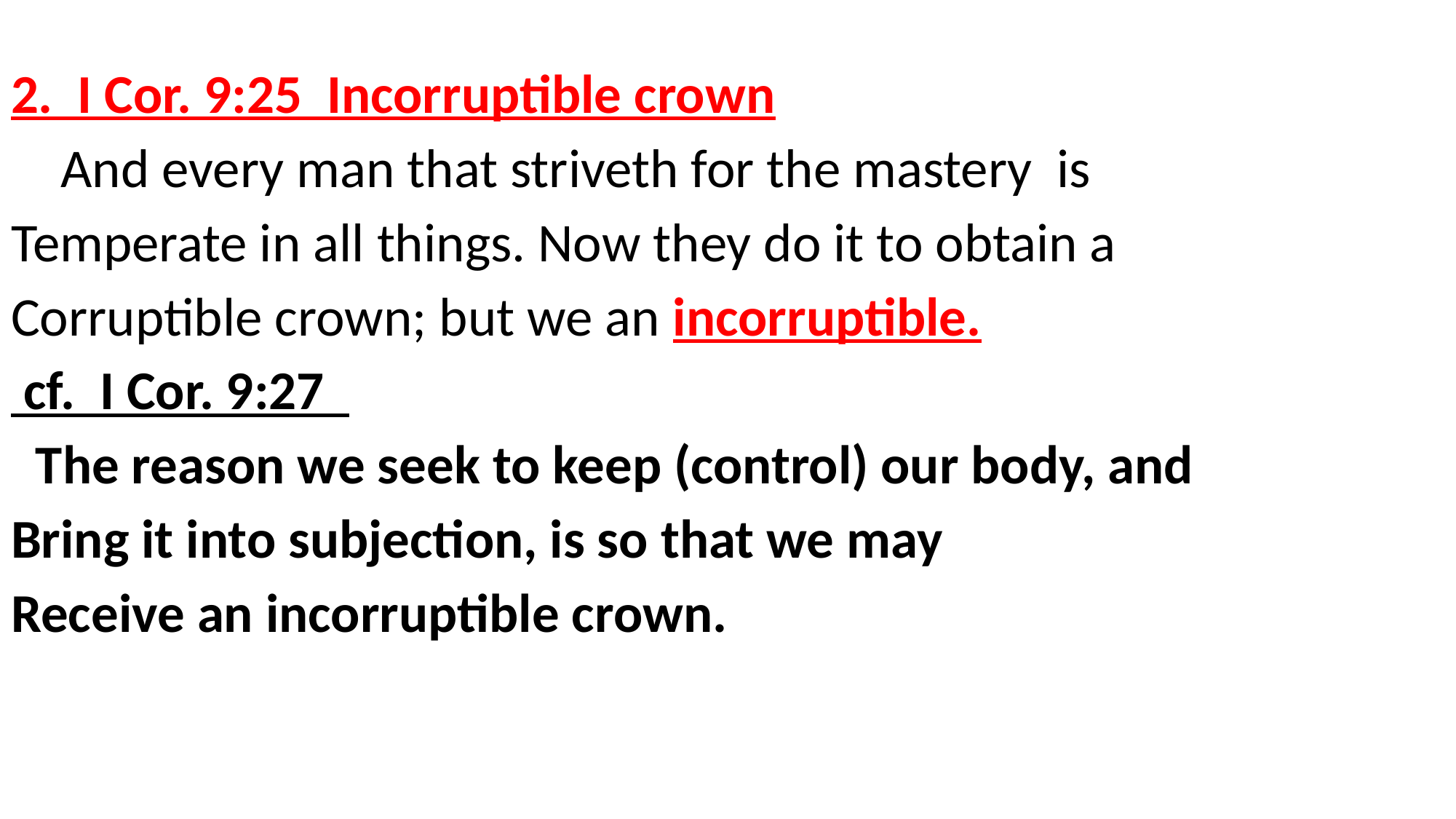

2.  I Cor. 9:25  Incorruptible crown
    And every man that striveth for the mastery  is
Temperate in all things. Now they do it to obtain a
Corruptible crown; but we an incorruptible.
 cf.  I Cor. 9:27
  The reason we seek to keep (control) our body, and
Bring it into subjection, is so that we may
Receive an incorruptible crown.